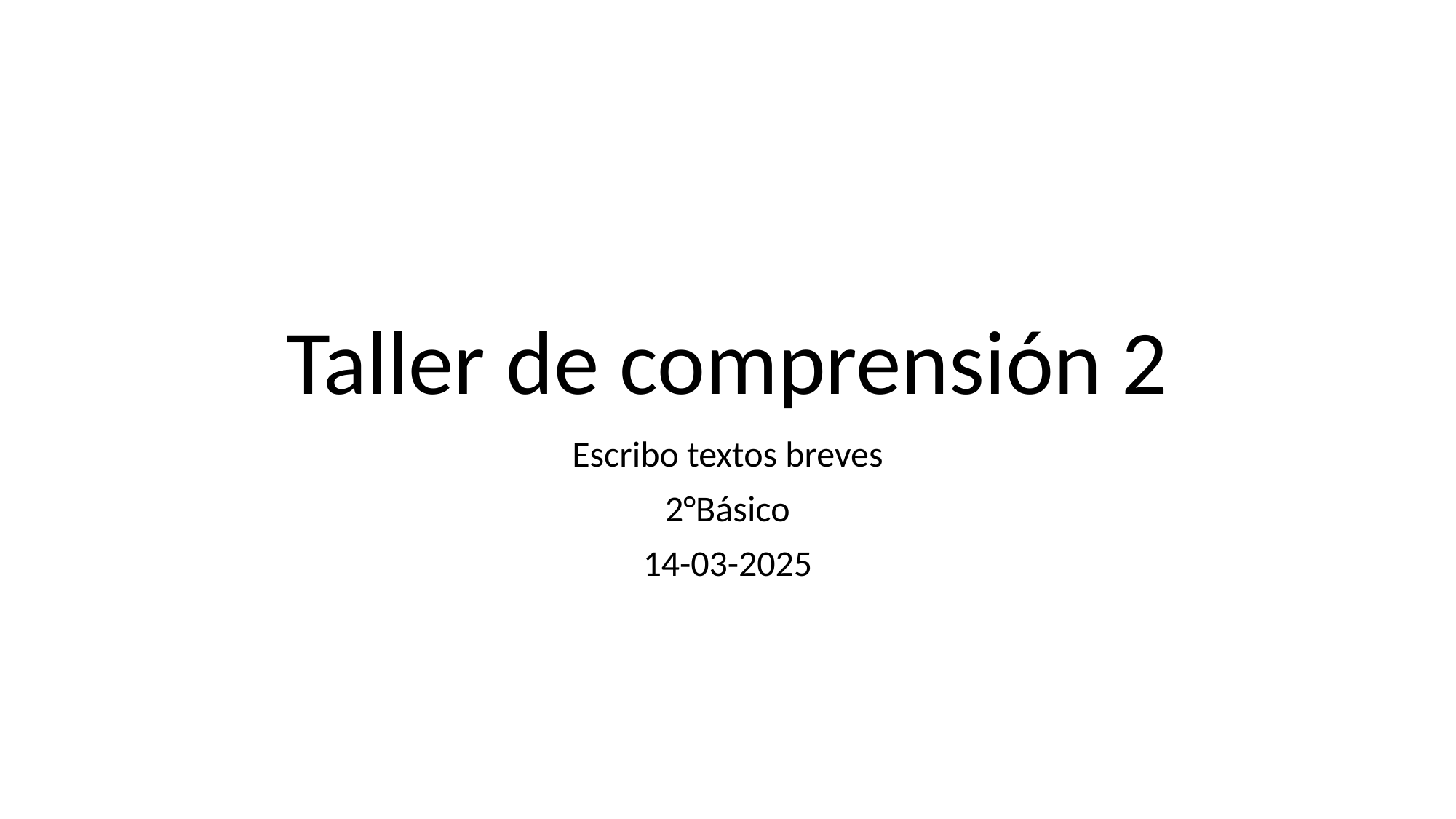

# Taller de comprensión 2
Escribo textos breves
2°Básico
14-03-2025